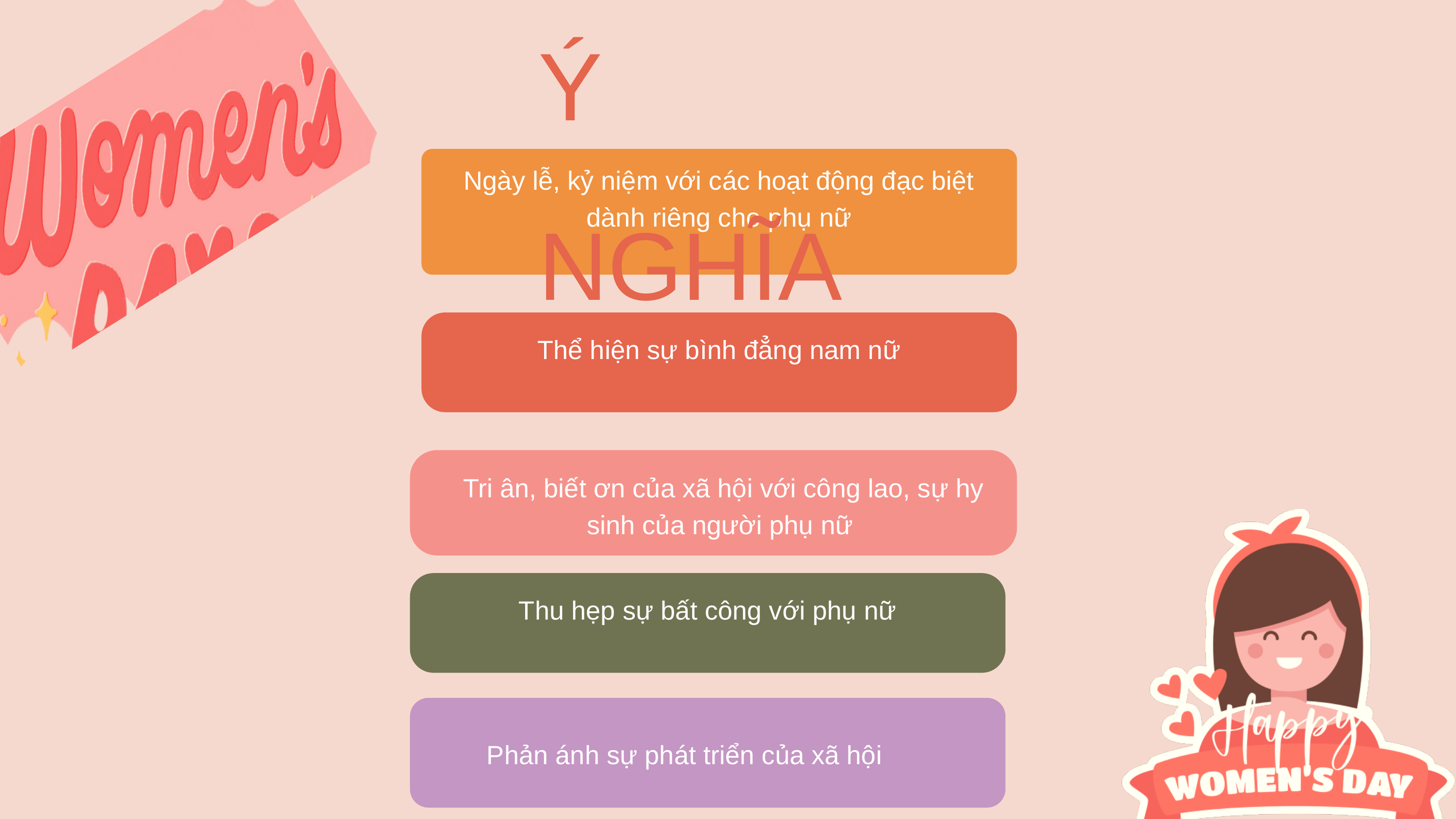

Ý NGHĨA

Ngày lễ, kỷ niệm với các hoạt động đạc biệt dành riêng cho phụ nữ

Thể hiện sự bình đẳng nam nữ

Tri ân, biết ơn của xã hội với công lao, sự hy sinh của người phụ nữ

 Thu hẹp sự bất công với phụ nữ

Phản ánh sự phát triển của xã hội